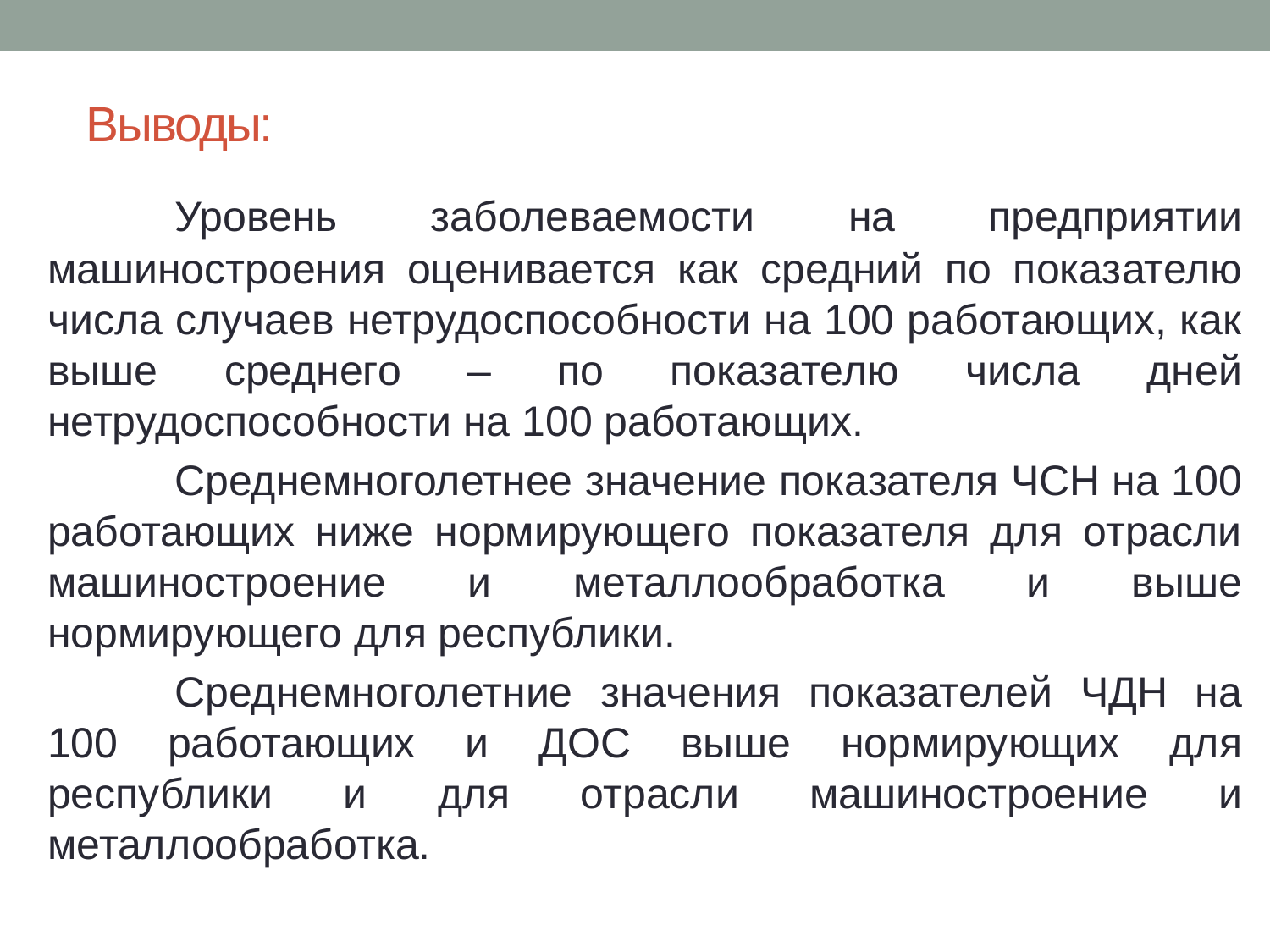

# Выводы:
	Уровень заболеваемости на предприятии машиностроения оценивается как средний по показателю числа случаев нетрудоспособности на 100 работающих, как выше среднего – по показателю числа дней нетрудоспособности на 100 работающих.
	Среднемноголетнее значение показателя ЧСН на 100 работающих ниже нормирующего показателя для отрасли машиностроение и металлообработка и выше нормирующего для республики.
	Среднемноголетние значения показателей ЧДН на 100 работающих и ДОС выше нормирующих для республики и для отрасли машиностроение и металлообработка.